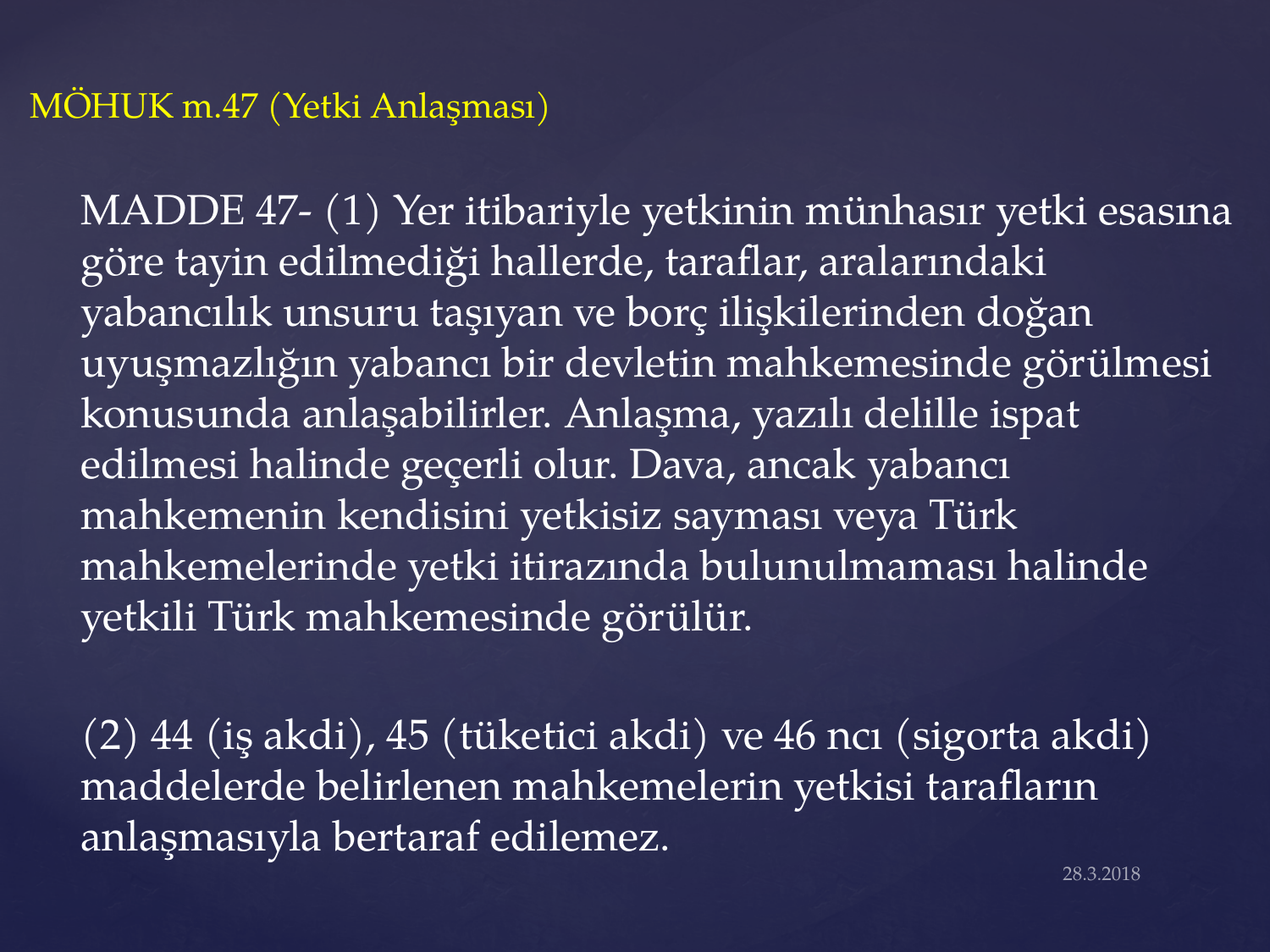

MÖHUK m.47 (Yetki Anlaşması)

MADDE 47- (1) Yer itibariyle yetkinin münhasır yetki esasına göre tayin edilmediği hallerde, taraflar, aralarındaki yabancılık unsuru taşıyan ve borç ilişkilerinden doğan uyuşmazlığın yabancı bir devletin mahkemesinde görülmesi konusunda anlaşabilirler. Anlaşma, yazılı delille ispat edilmesi halinde geçerli olur. Dava, ancak yabancı mahkemenin kendisini yetkisiz sayması veya Türk mahkemelerinde yetki itirazında bulunulmaması halinde yetkili Türk mahkemesinde görülür.

(2) 44 (iş akdi), 45 (tüketici akdi) ve 46 ncı (sigorta akdi) maddelerde belirlenen mahkemelerin yetkisi tarafların anlaşmasıyla bertaraf edilemez.
28.3.2018